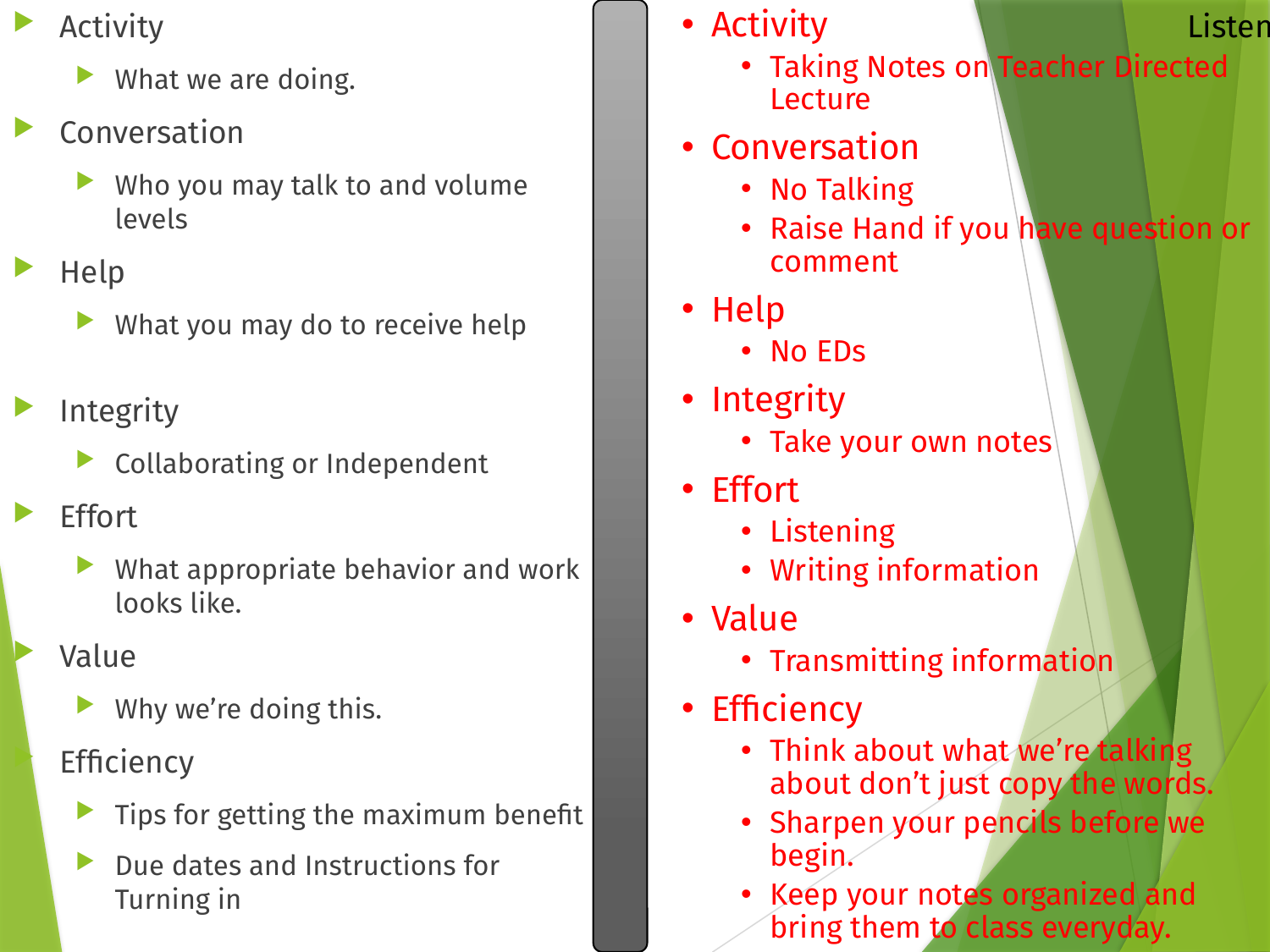

Activity
What we are doing.
Conversation
Who you may talk to and volume levels
Help
What you may do to receive help
Integrity
Collaborating or Independent
Effort
What appropriate behavior and work looks like.
Value
Why we’re doing this.
Efficiency
Tips for getting the maximum benefit
Due dates and Instructions for Turning in

Activity
Taking Notes on Teacher Directed Lecture
Conversation
No Talking
Raise Hand if you have question or comment
Help
No EDs
Integrity
Take your own notes
Effort
Listening
Writing information
Value
Transmitting information
Efficiency
Think about what we’re talking about don’t just copy the words.
Sharpen your pencils before we begin.
Keep your notes organized and bring them to class everyday.
Listen